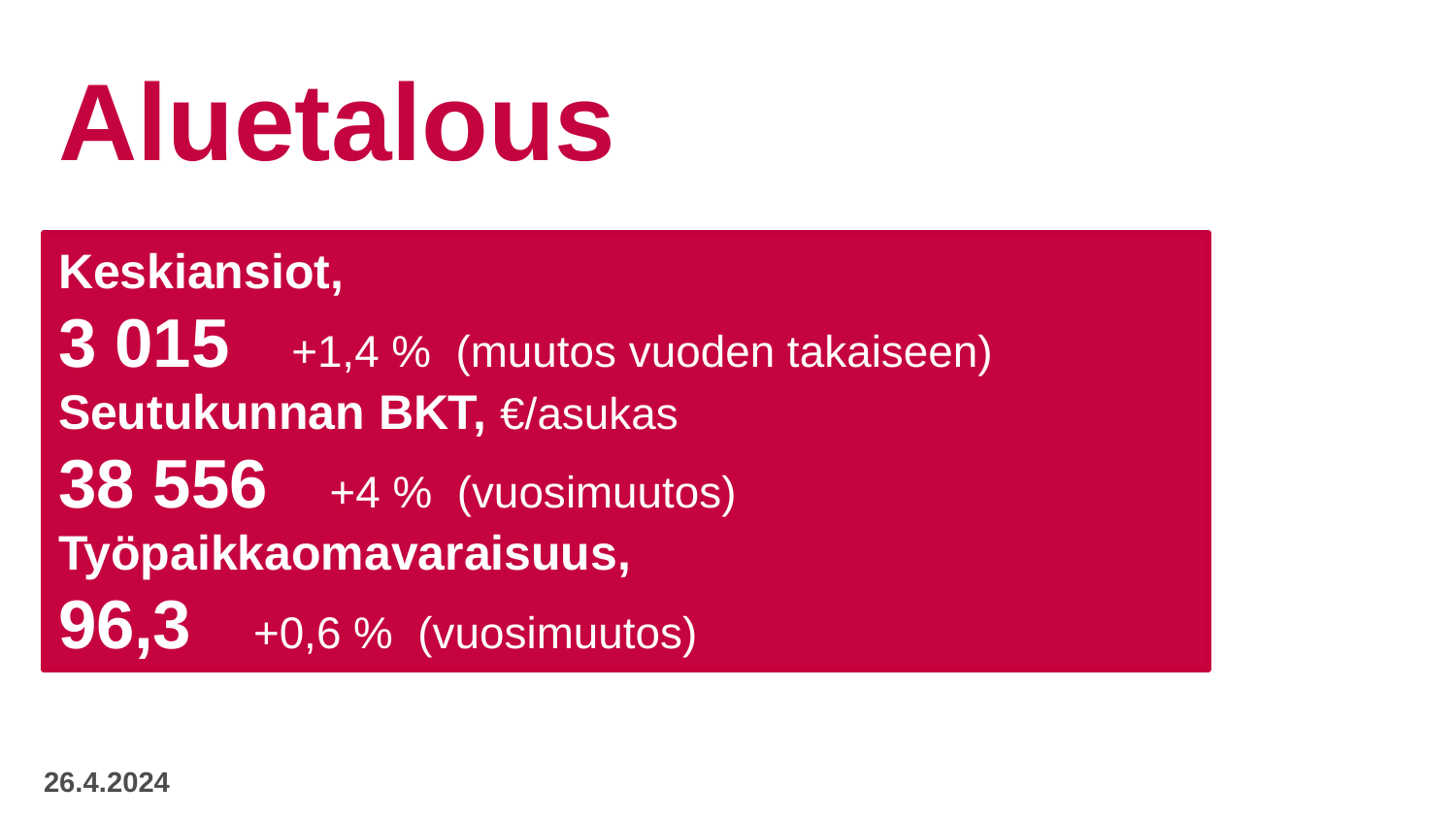

# Aluetalous
Keskiansiot,
3 015     +1,4 %  (muutos vuoden takaiseen)
Seutukunnan BKT, €/asukas
38 556     +4 %  (vuosimuutos)
Työpaikkaomavaraisuus,
96,3     +0,6 %  (vuosimuutos)
26.4.2024